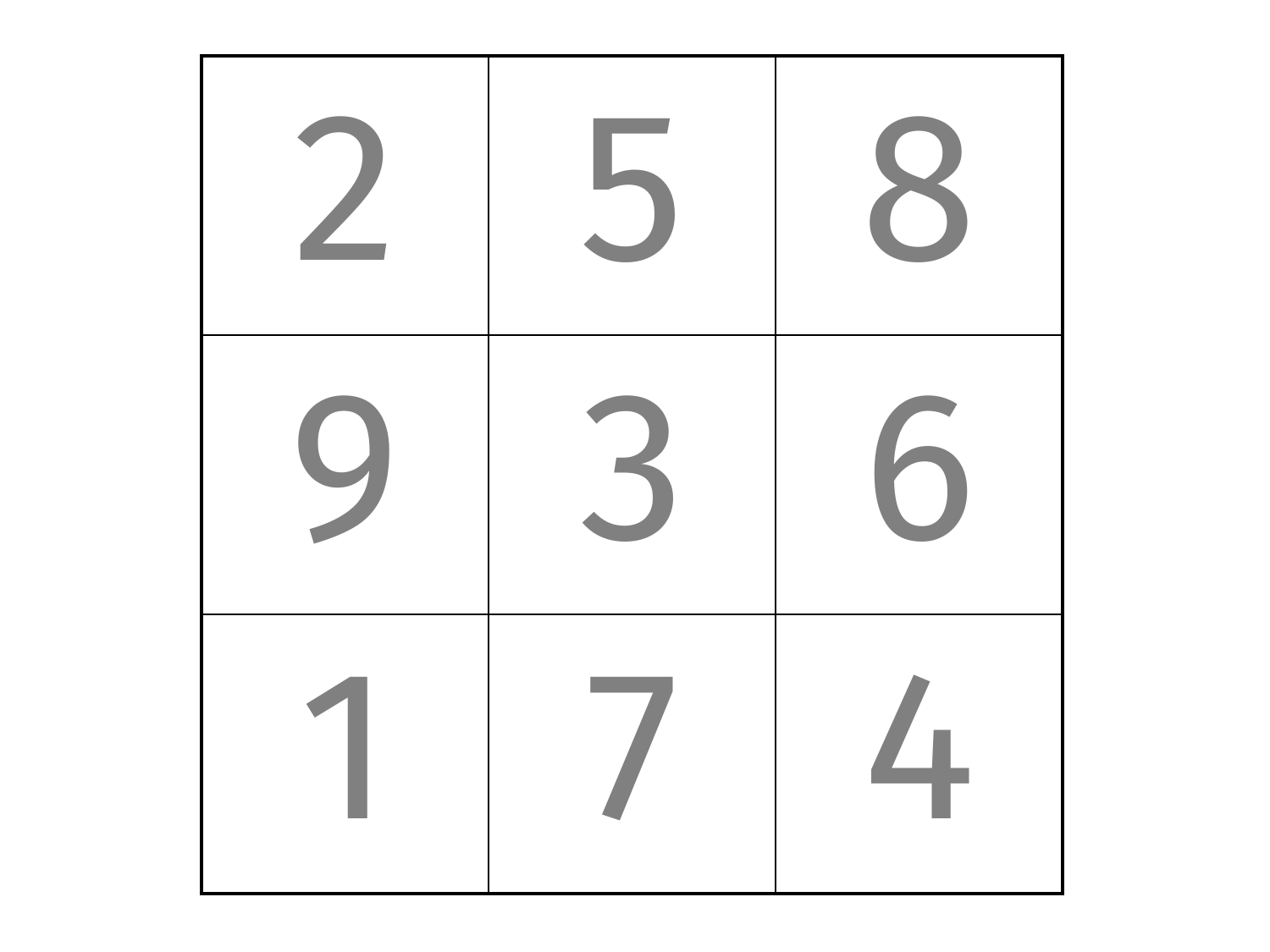

| 2 | 5 | 8 |
| --- | --- | --- |
| 9 | 3 | 6 |
| 1 | 7 | 4 |